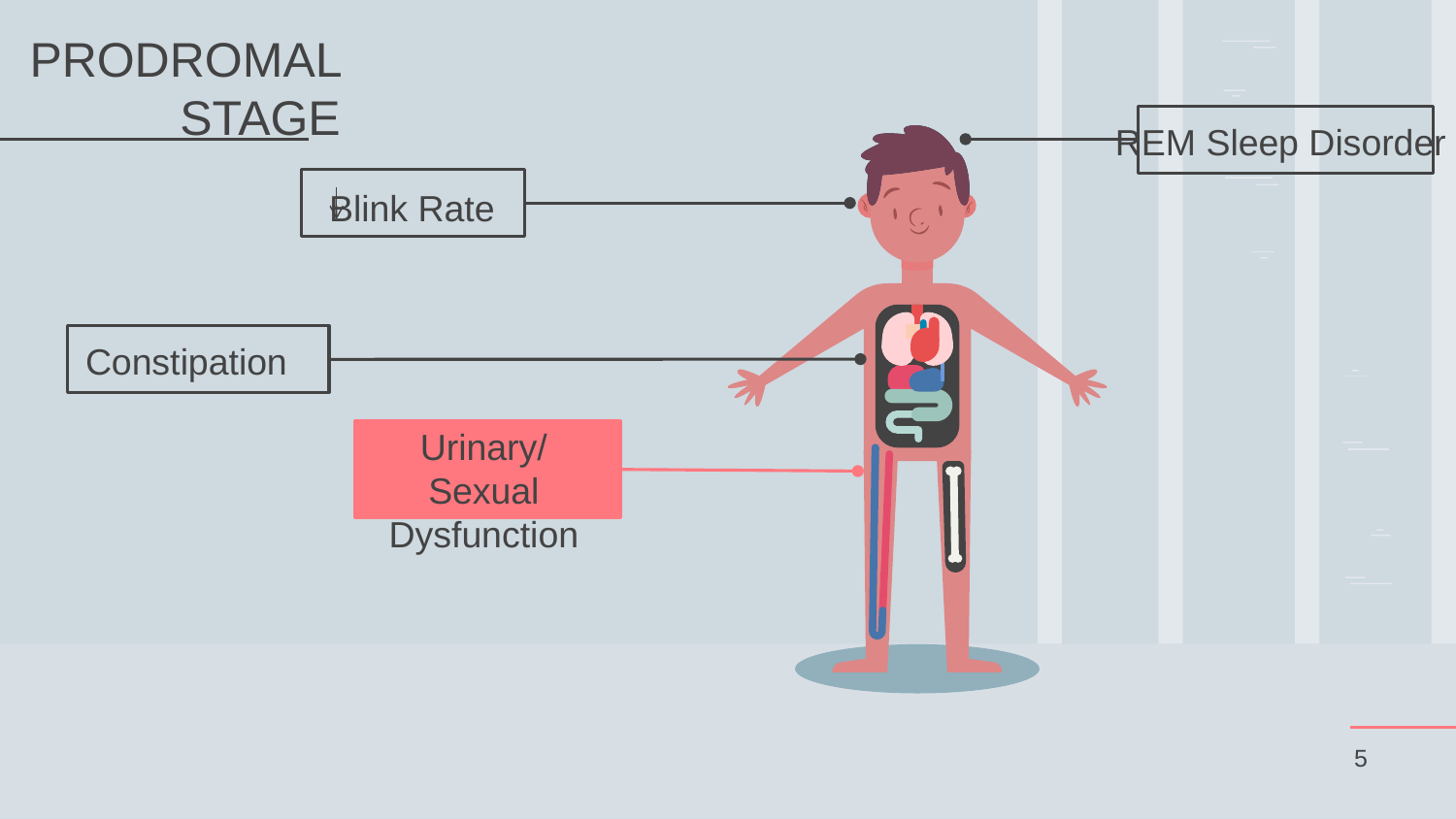

REM Sleep Disorder
# PRODROMAL STAGE

Blink Rate
Constipation

Urinary/Sexual Dysfunction

5